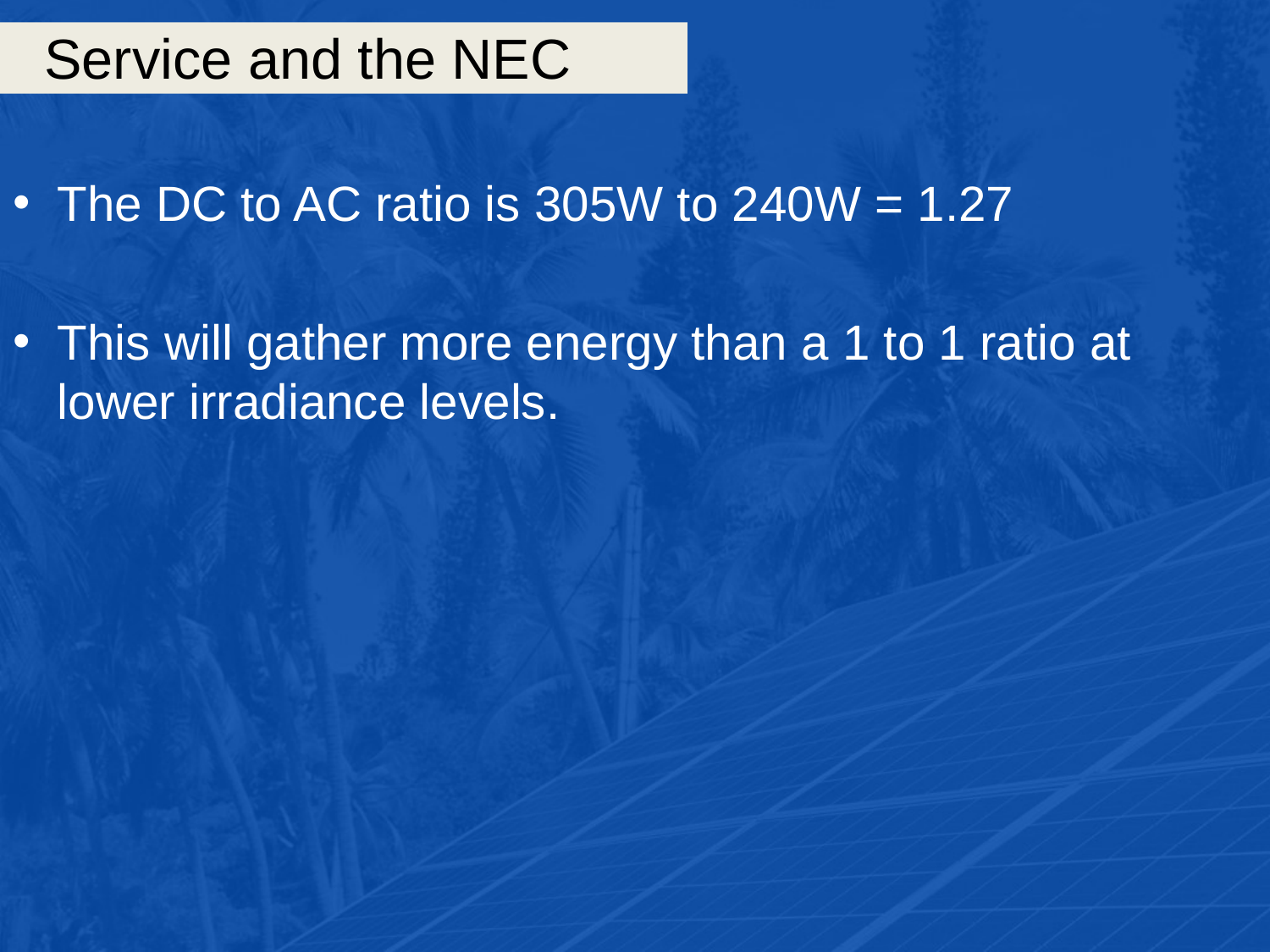

# Service and the NEC
The DC to AC ratio is 305W to 240W = 1.27

This will gather more energy than a 1 to 1 ratio at lower irradiance levels.